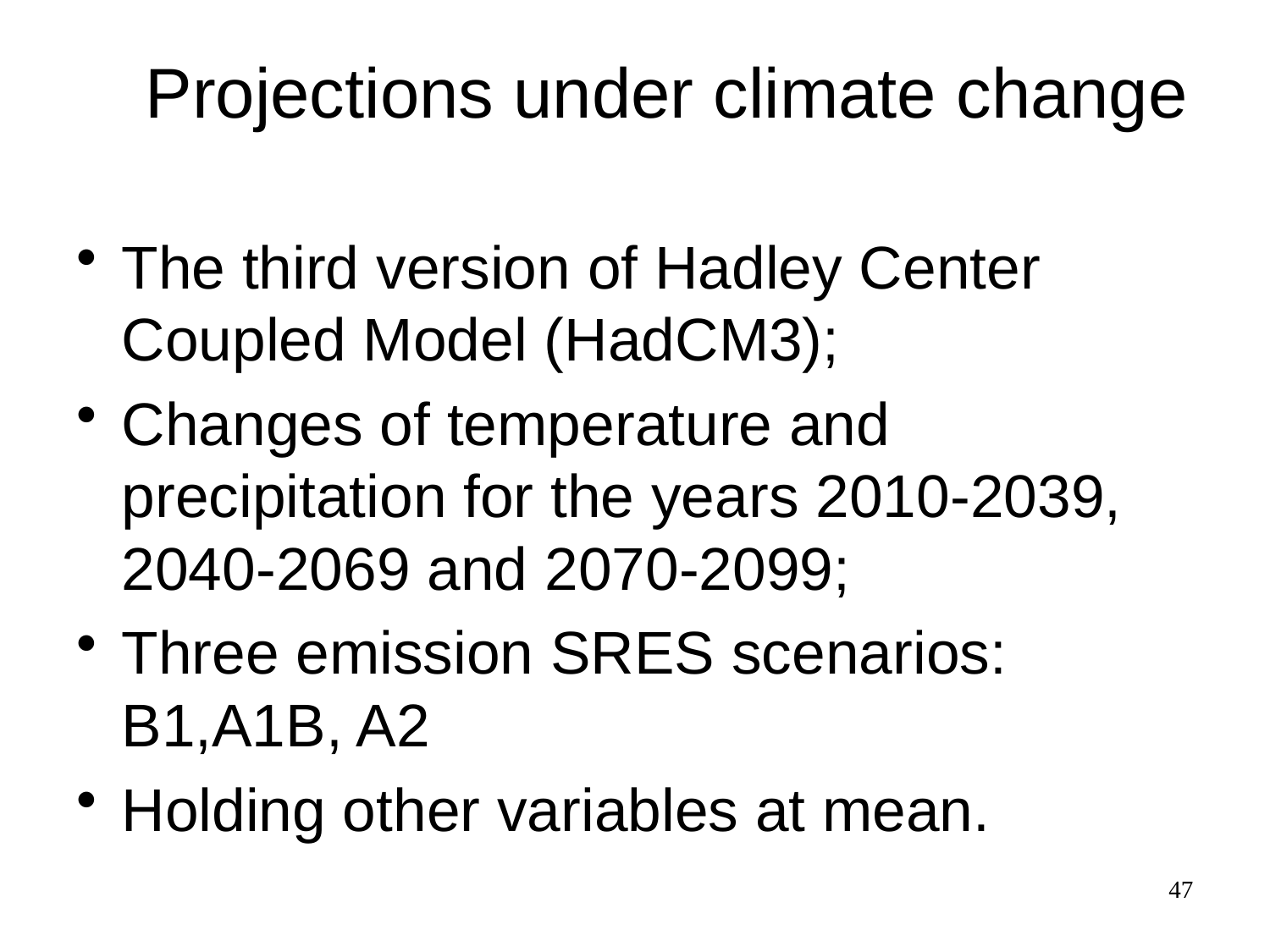

# Projections under climate change
The third version of Hadley Center Coupled Model (HadCM3);
Changes of temperature and precipitation for the years 2010-2039, 2040-2069 and 2070-2099;
Three emission SRES scenarios: B1,A1B, A2
Holding other variables at mean.
47